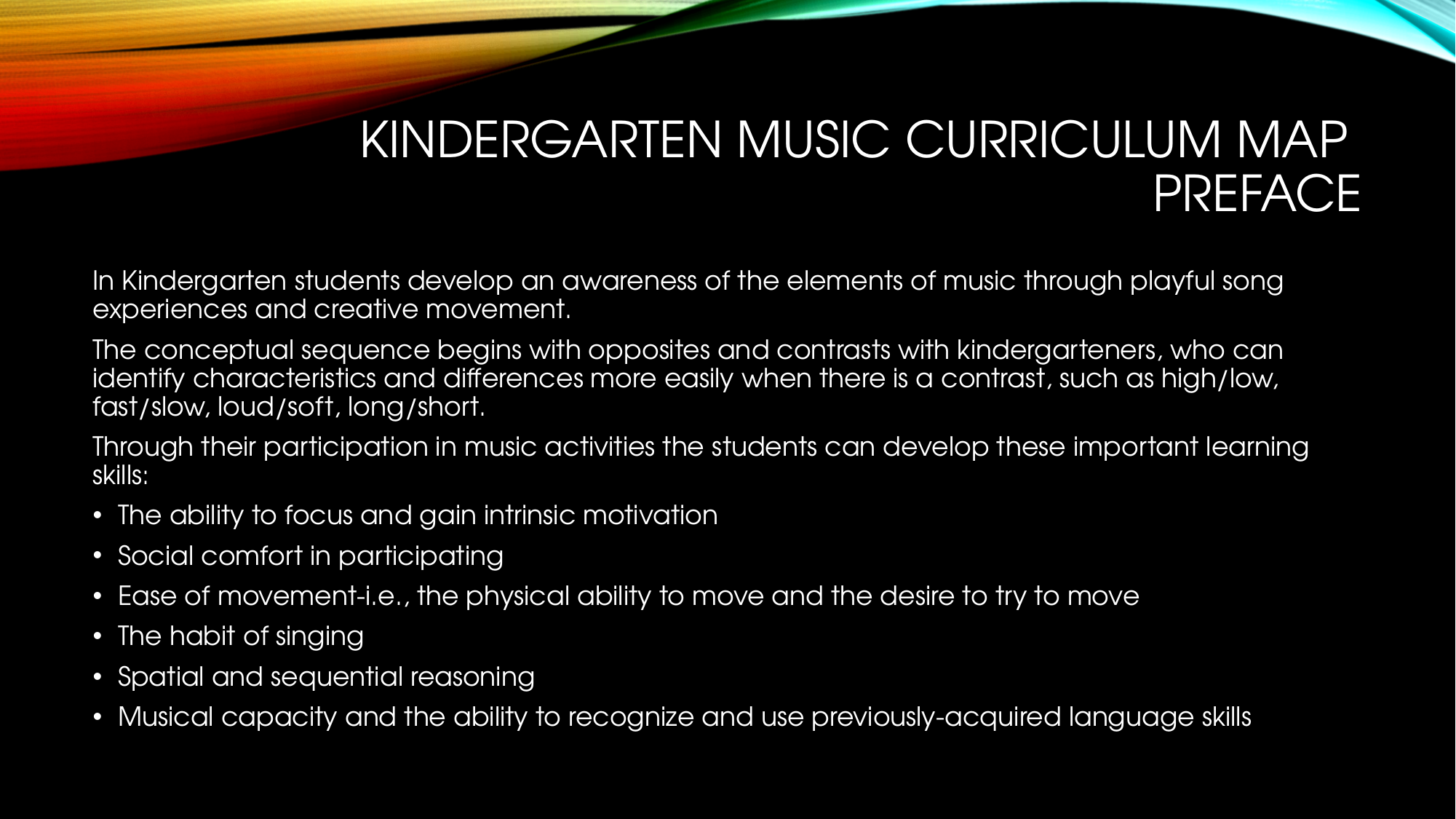

# Kindergarten Music Curriculum Map Preface
In Kindergarten students develop an awareness of the elements of music through playful song experiences and creative movement.
The conceptual sequence begins with opposites and contrasts with kindergarteners, who can identify characteristics and differences more easily when there is a contrast, such as high/low, fast/slow, loud/soft, long/short.
Through their participation in music activities the students can develop these important learning skills:
The ability to focus and gain intrinsic motivation
Social comfort in participating
Ease of movement-i.e., the physical ability to move and the desire to try to move
The habit of singing
Spatial and sequential reasoning
Musical capacity and the ability to recognize and use previously-acquired language skills